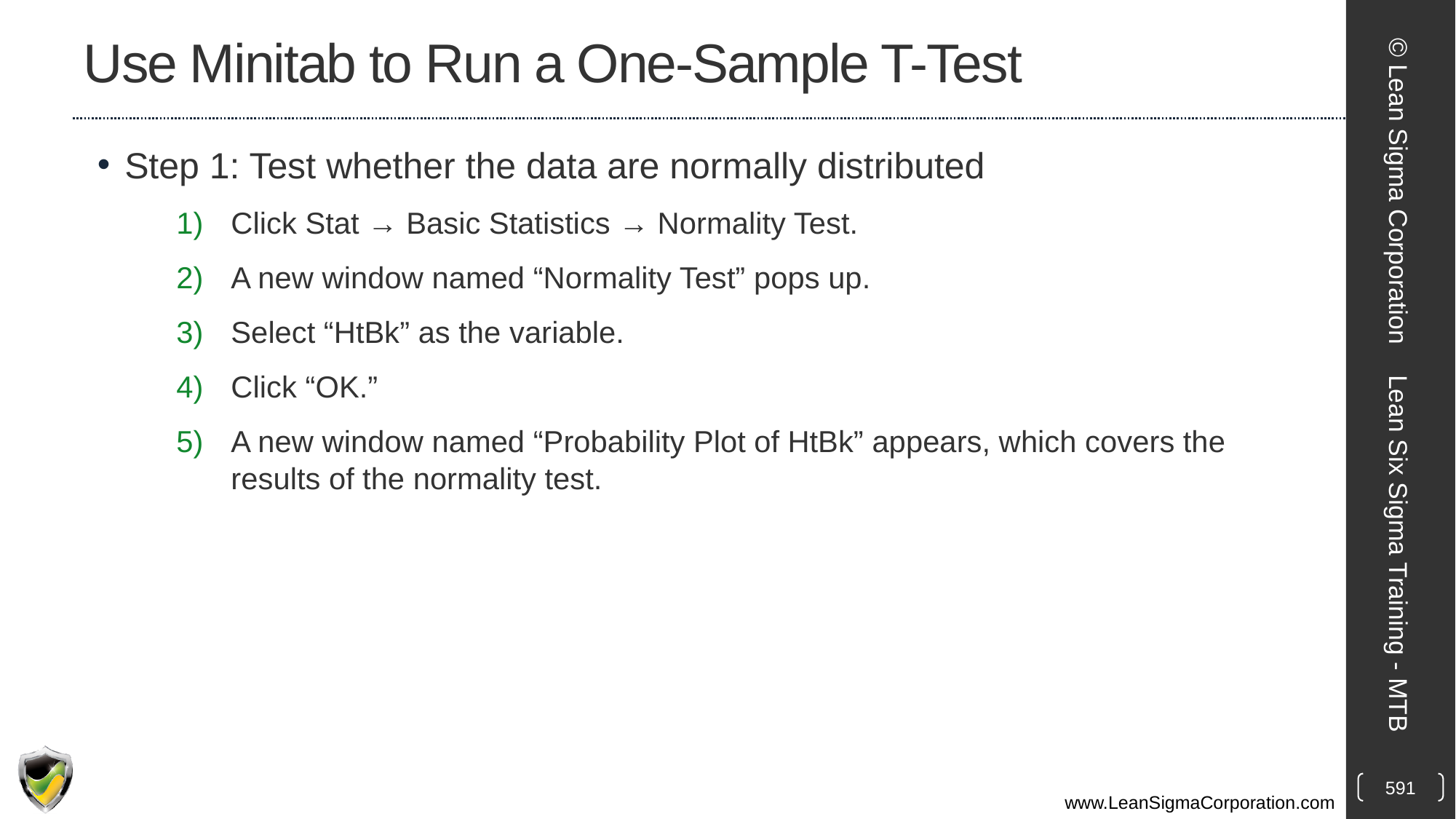

# Use Minitab to Run a One-Sample T-Test
Step 1: Test whether the data are normally distributed
Click Stat → Basic Statistics → Normality Test.
A new window named “Normality Test” pops up.
Select “HtBk” as the variable.
Click “OK.”
A new window named “Probability Plot of HtBk” appears, which covers the results of the normality test.

© Lean Sigma Corporation
Lean Six Sigma Training - MTB
591